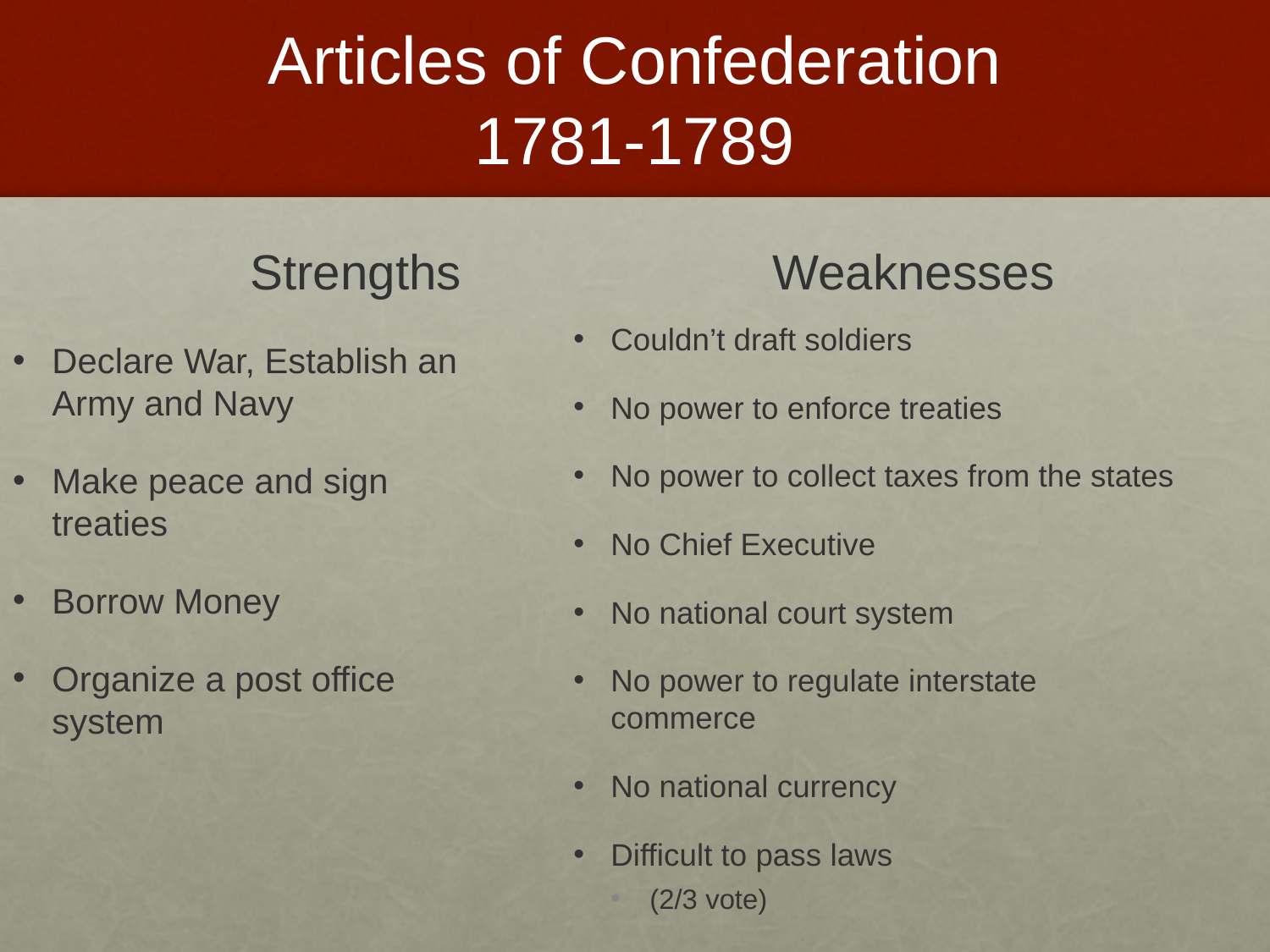

# Articles of Confederation 1781-1789
Strengths
Weaknesses
Couldn’t draft soldiers
No power to enforce treaties
No power to collect taxes from the states
No Chief Executive
No national court system
No power to regulate interstate commerce
No national currency
Difficult to pass laws
(2/3 vote)
Declare War, Establish an Army and Navy
Make peace and sign treaties
Borrow Money
Organize a post office system